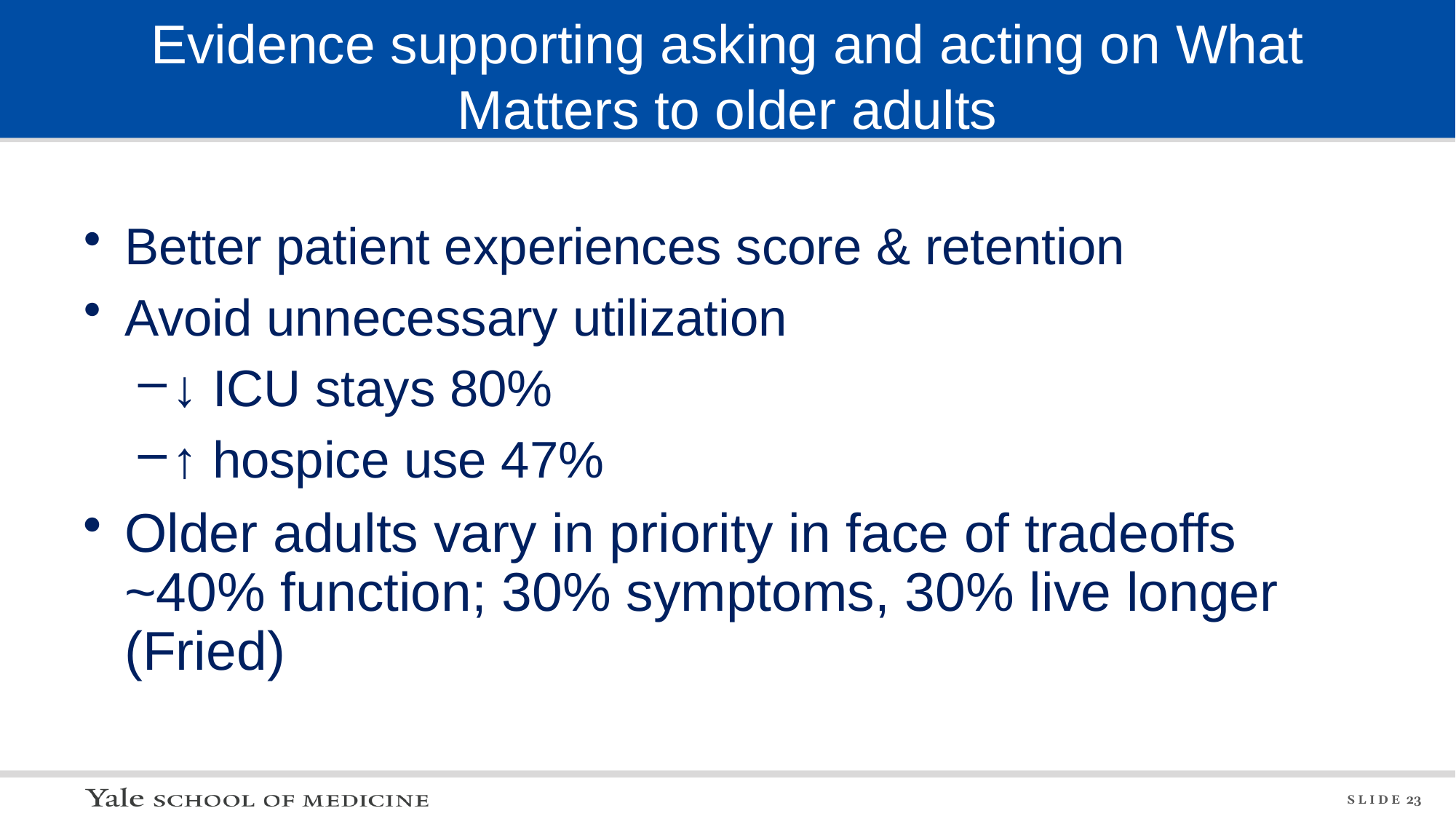

# Evidence supporting asking and acting on What Matters to older adults
Better patient experiences score & retention
Avoid unnecessary utilization
↓ ICU stays 80%
↑ hospice use 47%
Older adults vary in priority in face of tradeoffs ~40% function; 30% symptoms, 30% live longer (Fried)